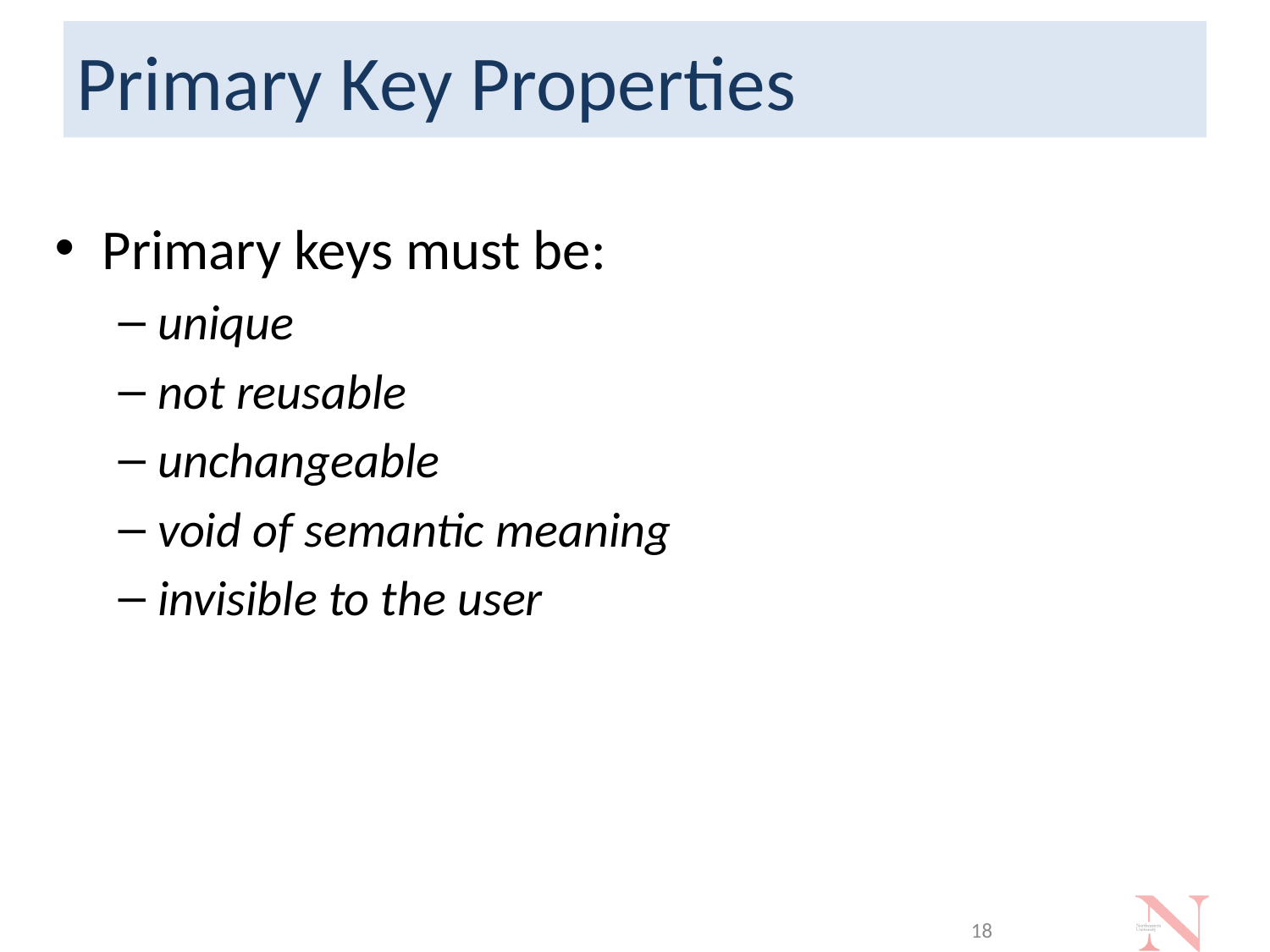

# Primary Key Properties
Primary keys must be:
unique
not reusable
unchangeable
void of semantic meaning
invisible to the user
18